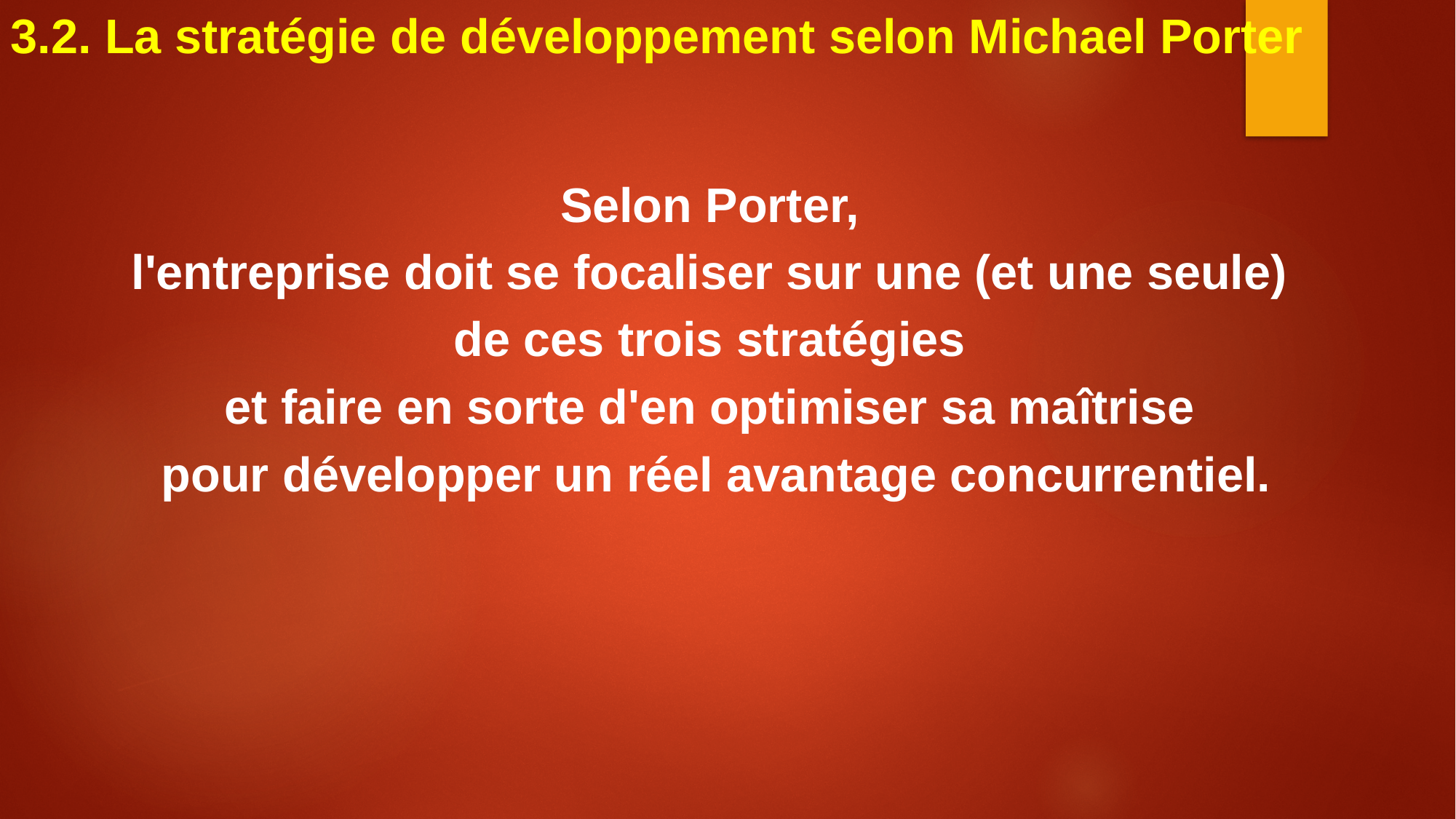

3.2. La stratégie de développement selon Michael Porter
Selon Porter,
l'entreprise doit se focaliser sur une (et une seule)
de ces trois stratégies
et faire en sorte d'en optimiser sa maîtrise
pour développer un réel avantage concurrentiel.